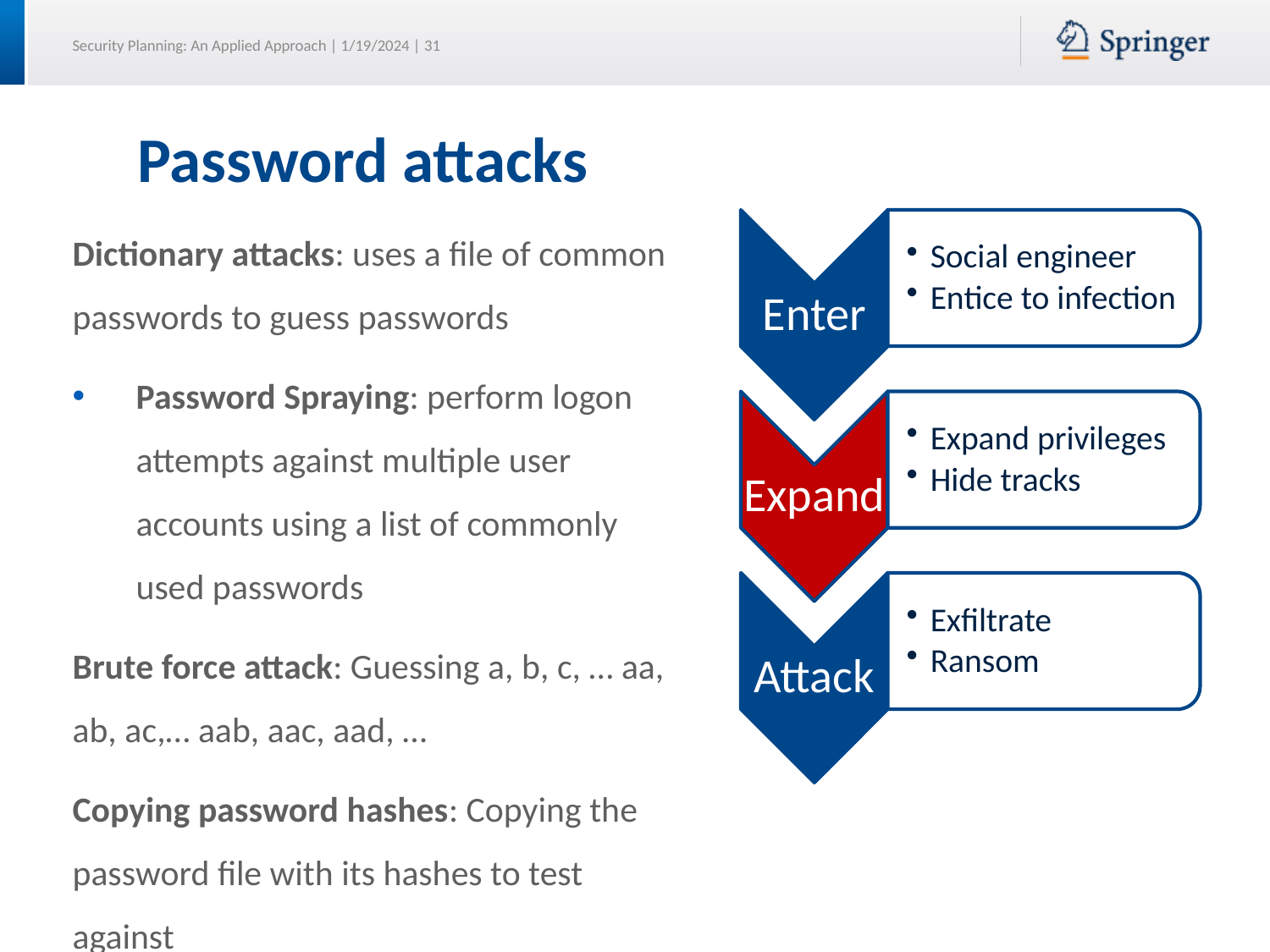

Password attacks
Enter
Social engineer
Entice to infection
Expand
Expand privileges
Hide tracks
Attack
Exfiltrate
Ransom
Dictionary attacks: uses a file of common passwords to guess passwords
Password Spraying: perform logon attempts against multiple user accounts using a list of commonly used passwords
Brute force attack: Guessing a, b, c, … aa, ab, ac,… aab, aac, aad, …
Copying password hashes: Copying the password file with its hashes to test against